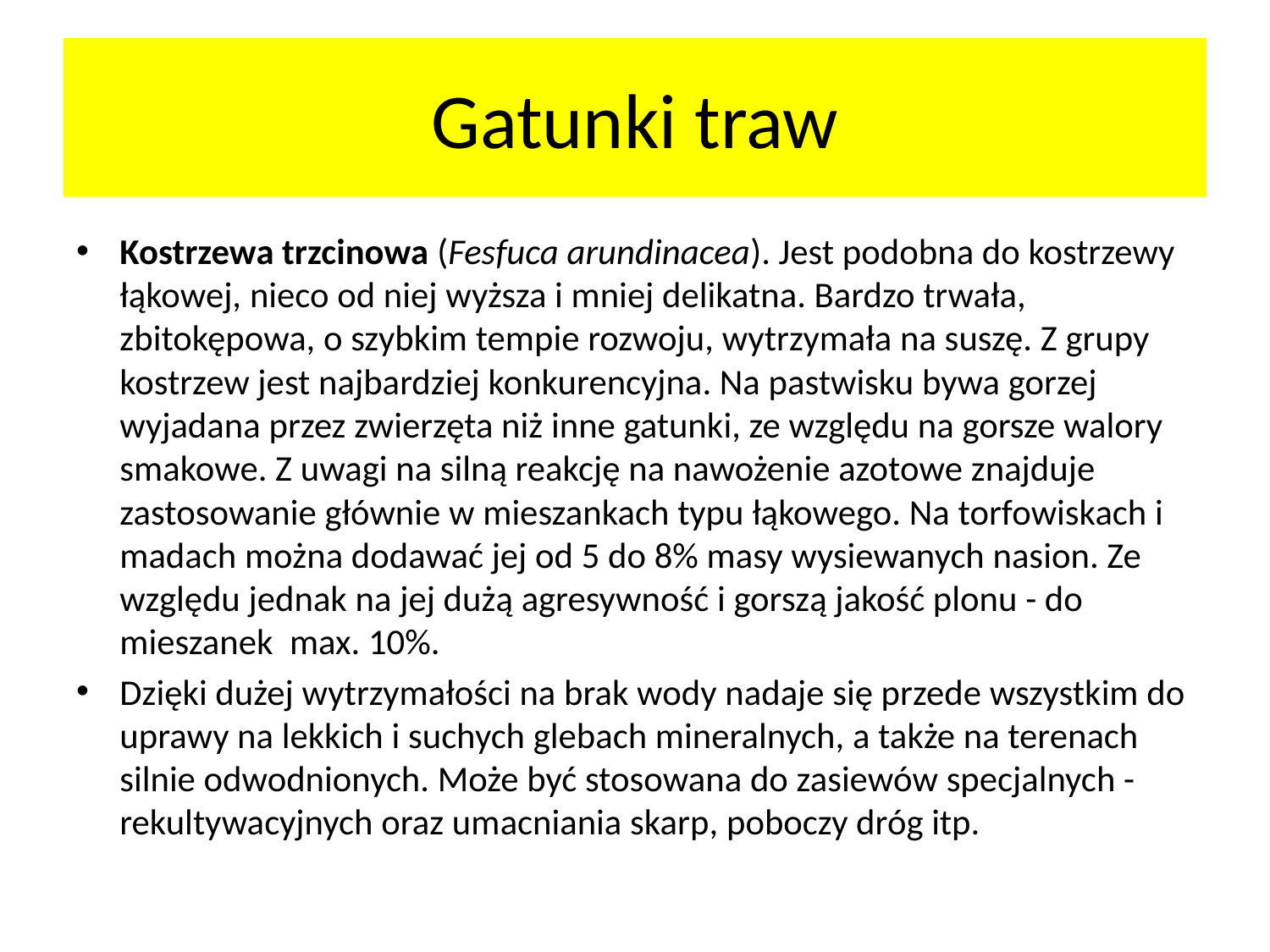

# Gatunki traw
Kostrzewa trzcinowa (Fesfuca arundinacea). Jest podobna do kostrzewy łąkowej, nieco od niej wyższa i mniej delikatna. Bardzo trwała, zbitokępowa, o szybkim tempie rozwoju, wytrzymała na suszę. Z grupy kostrzew jest najbardziej konkurencyjna. Na pastwisku bywa gorzej wyjadana przez zwierzęta niż inne gatunki, ze względu na gorsze walory smakowe. Z uwagi na silną reakcję na nawożenie azotowe znajduje zastosowanie głównie w mieszankach typu łąkowego. Na torfowiskach i madach można dodawać jej od 5 do 8% masy wysiewanych nasion. Ze względu jednak na jej dużą agresywność i gorszą jakość plonu - do mieszanek  max. 10%.
Dzięki dużej wytrzymałości na brak wody nadaje się przede wszystkim do uprawy na lekkich i suchych glebach mineralnych, a także na terenach silnie odwodnionych. Może być stosowana do zasiewów specjalnych - rekultywacyjnych oraz umacniania skarp, poboczy dróg itp.